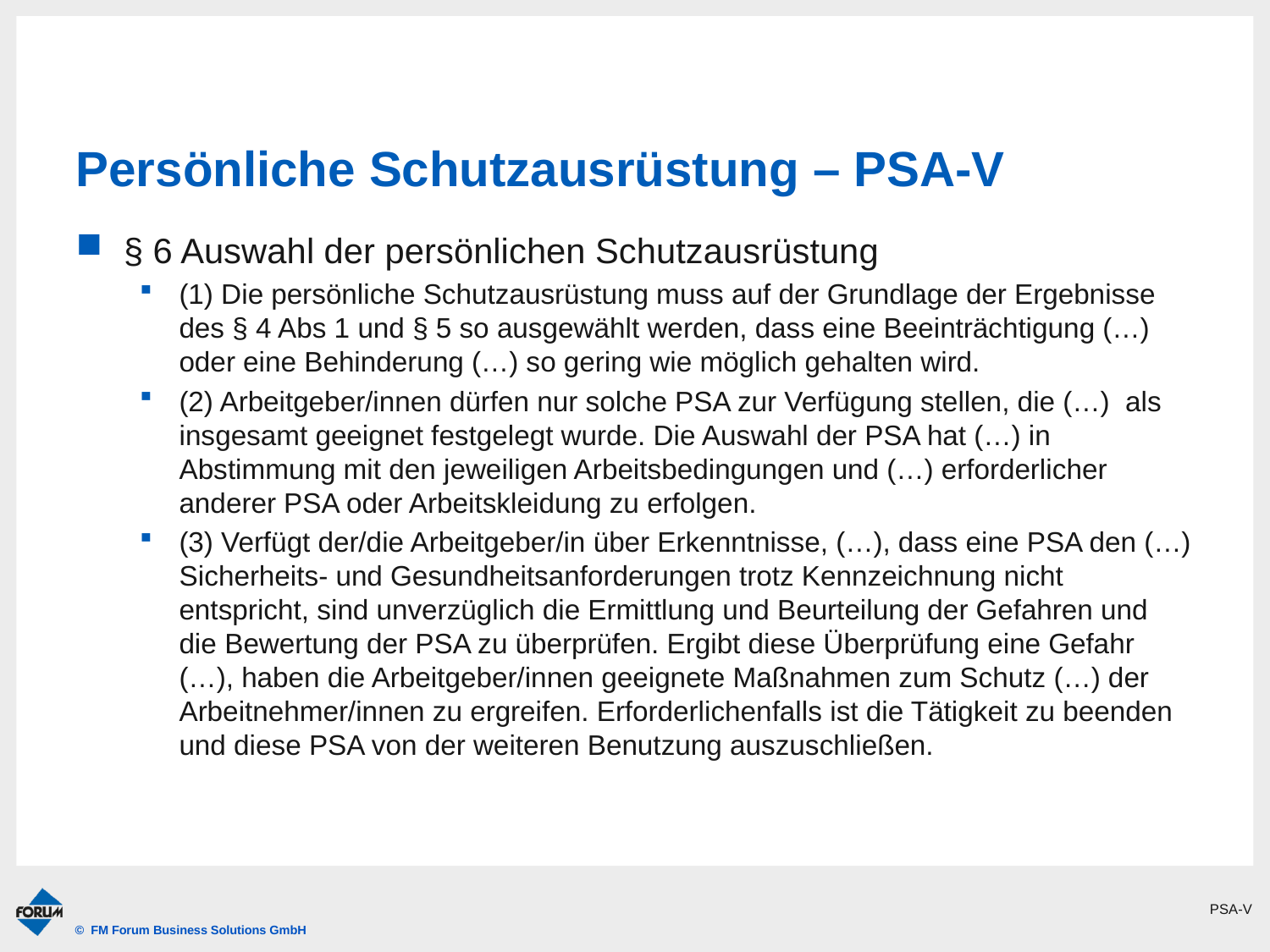

# Persönliche Schutzausrüstung – PSA-V
§ 6 Auswahl der persönlichen Schutzausrüstung
(1) Die persönliche Schutzausrüstung muss auf der Grundlage der Ergebnisse des § 4 Abs 1 und § 5 so ausgewählt werden, dass eine Beeinträchtigung (…) oder eine Behinderung (…) so gering wie möglich gehalten wird.
(2) Arbeitgeber/innen dürfen nur solche PSA zur Verfügung stellen, die (…)  als insgesamt geeignet festgelegt wurde. Die Auswahl der PSA hat (…) in Abstimmung mit den jeweiligen Arbeitsbedingungen und (…) erforderlicher anderer PSA oder Arbeitskleidung zu erfolgen.
(3) Verfügt der/die Arbeitgeber/in über Erkenntnisse, (…), dass eine PSA den (…) Sicherheits- und Gesundheitsanforderungen trotz Kennzeichnung nicht entspricht, sind unverzüglich die Ermittlung und Beurteilung der Gefahren und die Bewertung der PSA zu überprüfen. Ergibt diese Überprüfung eine Gefahr (…), haben die Arbeitgeber/innen geeignete Maßnahmen zum Schutz (…) der Arbeitnehmer/innen zu ergreifen. Erforderlichenfalls ist die Tätigkeit zu beenden und diese PSA von der weiteren Benutzung auszuschließen.

PSA-V